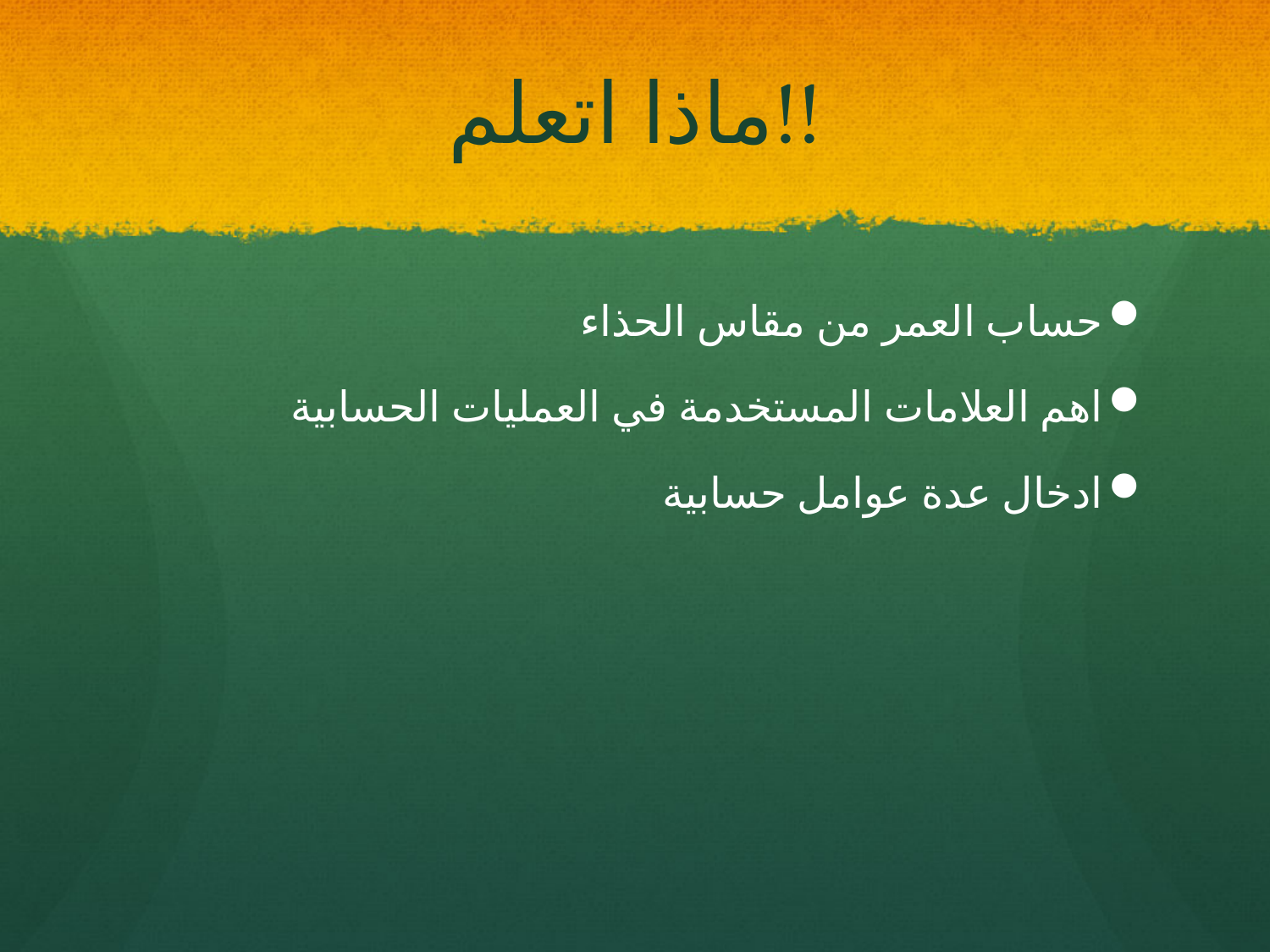

# ماذا اتعلم!!
حساب العمر من مقاس الحذاء
اهم العلامات المستخدمة في العمليات الحسابية
ادخال عدة عوامل حسابية